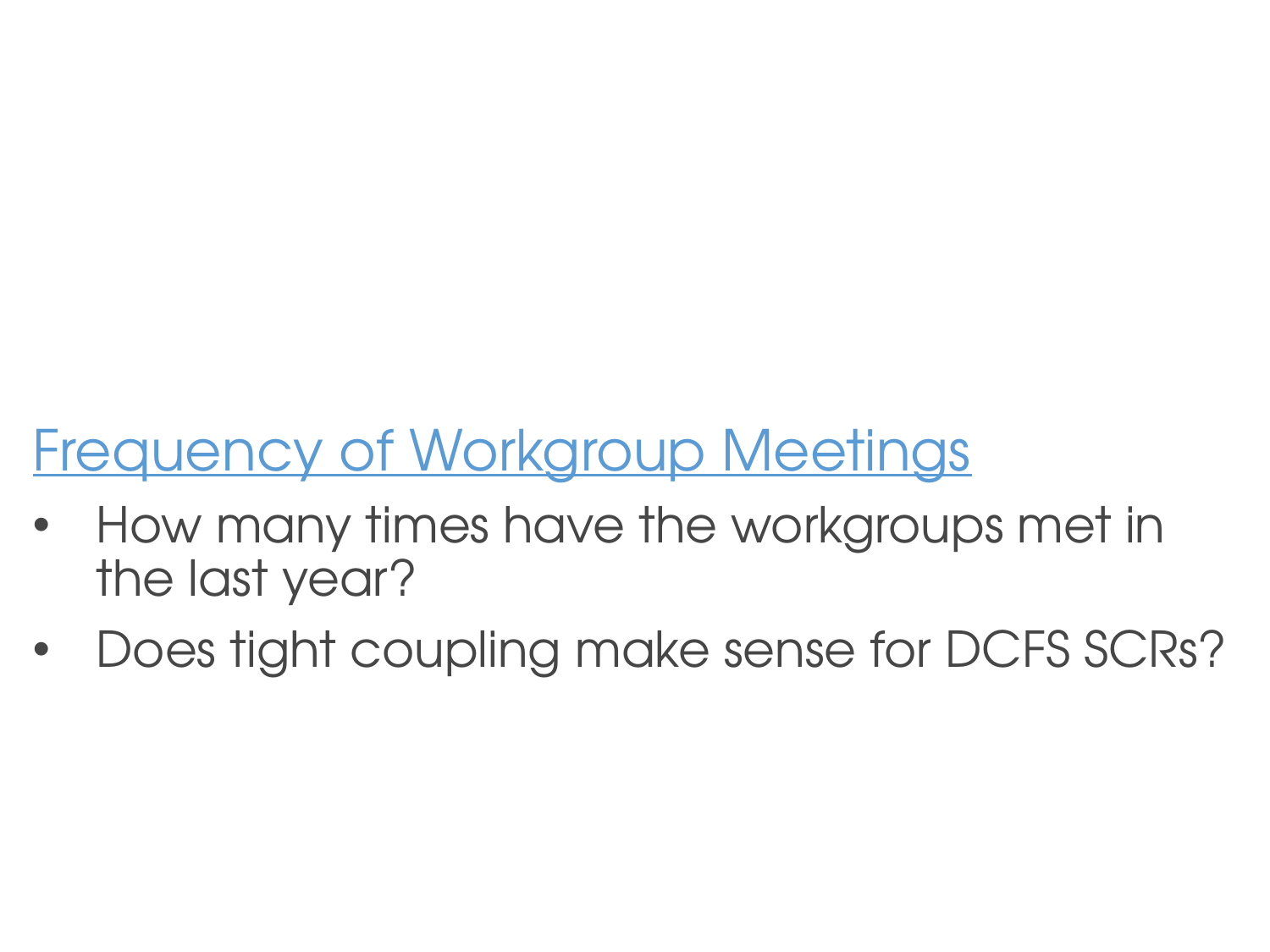

Frequency of Workgroup Meetings
How many times have the workgroups met in the last year?
Does tight coupling make sense for DCFS SCRs?